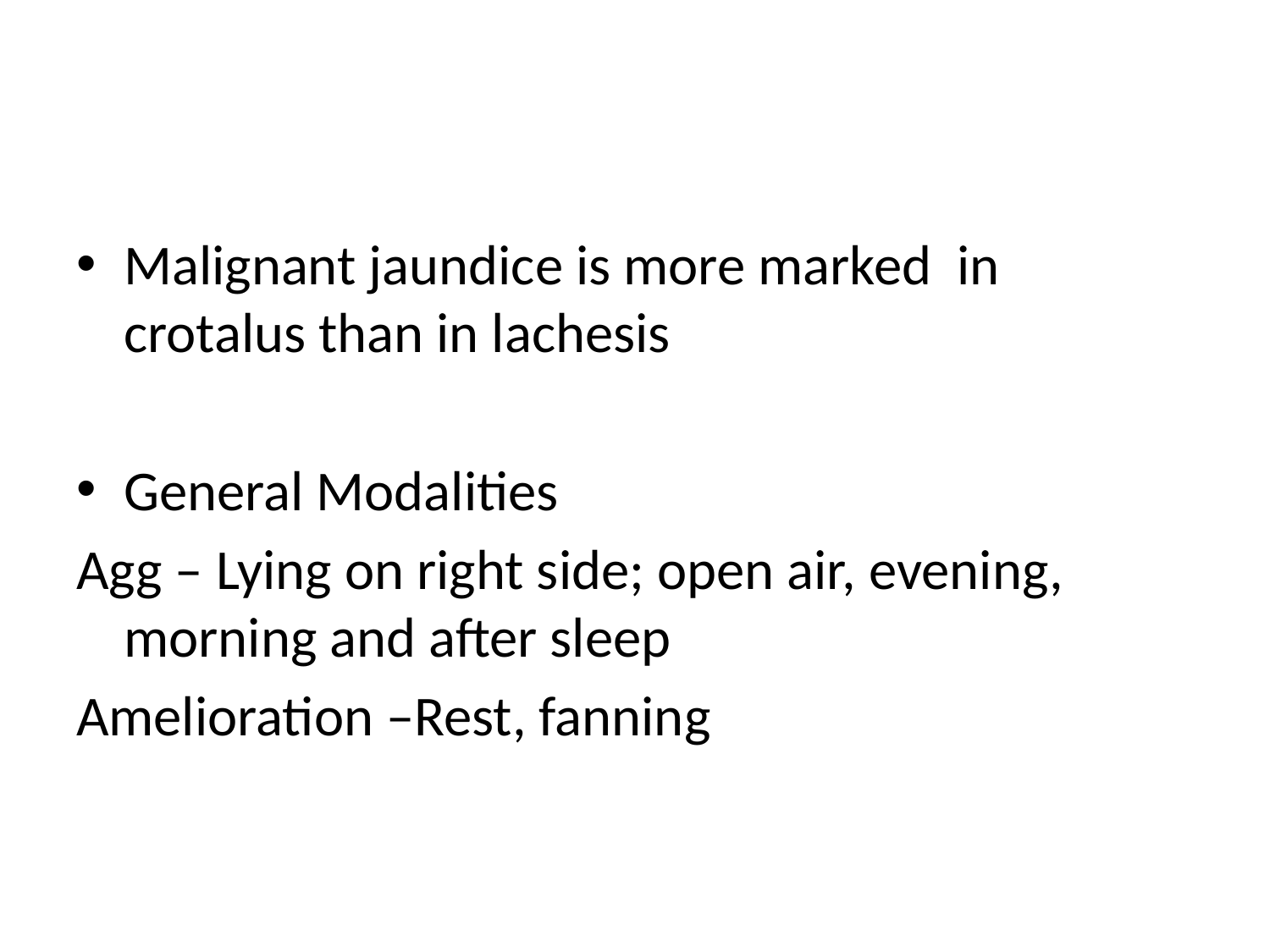

Malignant jaundice is more marked  in crotalus than in lachesis

General Modalities
Agg – Lying on right side; open air, evening, morning and after sleep
Amelioration –Rest, fanning